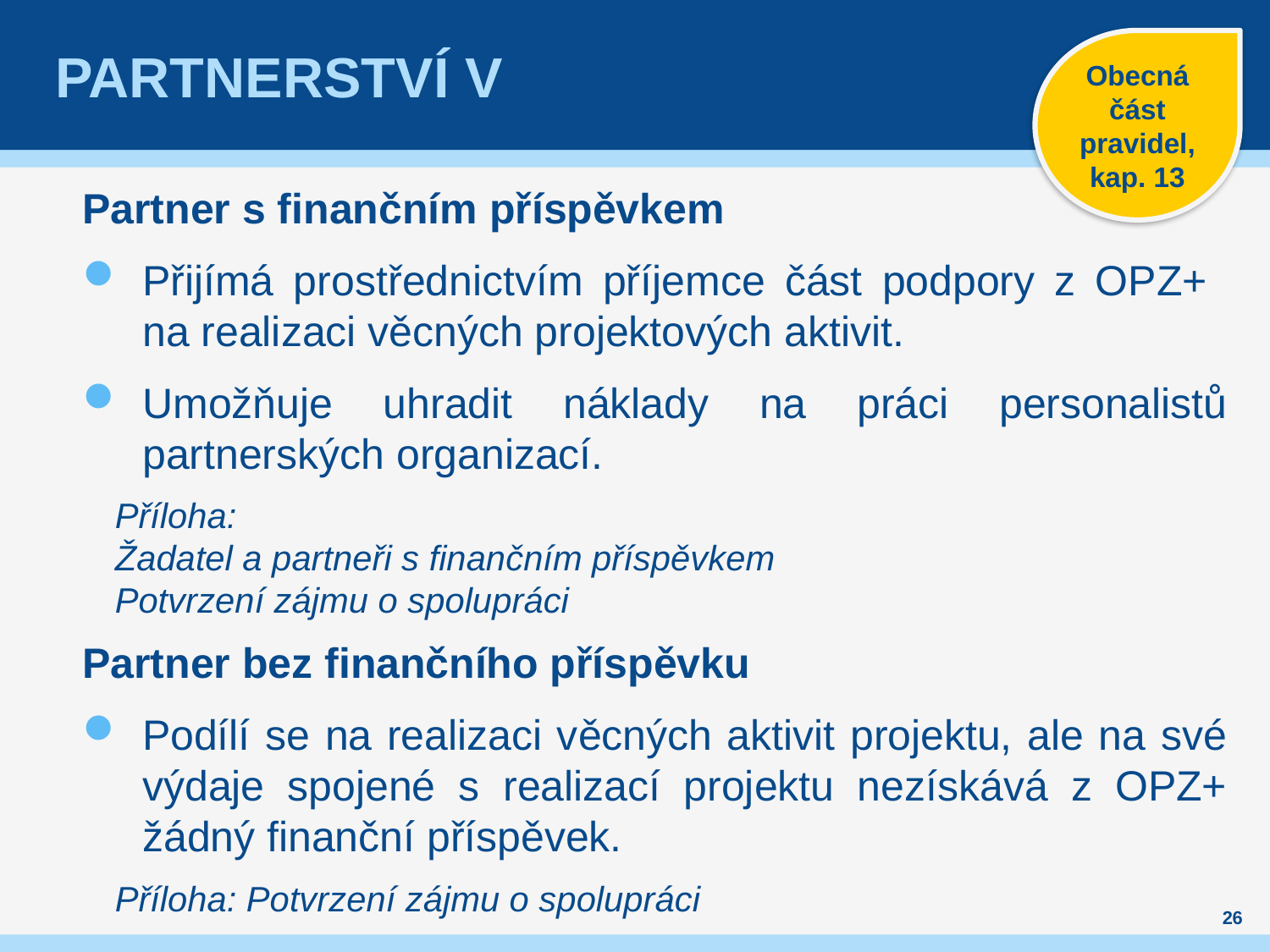

# Partnerství V
Obecná část pravidel, kap. 13
Partner s finančním příspěvkem
Přijímá prostřednictvím příjemce část podpory z OPZ+
na realizaci věcných projektových aktivit.
Umožňuje uhradit náklady na práci personalistů partnerských organizací.
Příloha:
Žadatel a partneři s finančním příspěvkem
Potvrzení zájmu o spolupráci
Partner bez finančního příspěvku
Podílí se na realizaci věcných aktivit projektu, ale na své výdaje spojené s realizací projektu nezískává z OPZ+ žádný finanční příspěvek.
Příloha: Potvrzení zájmu o spolupráci

26